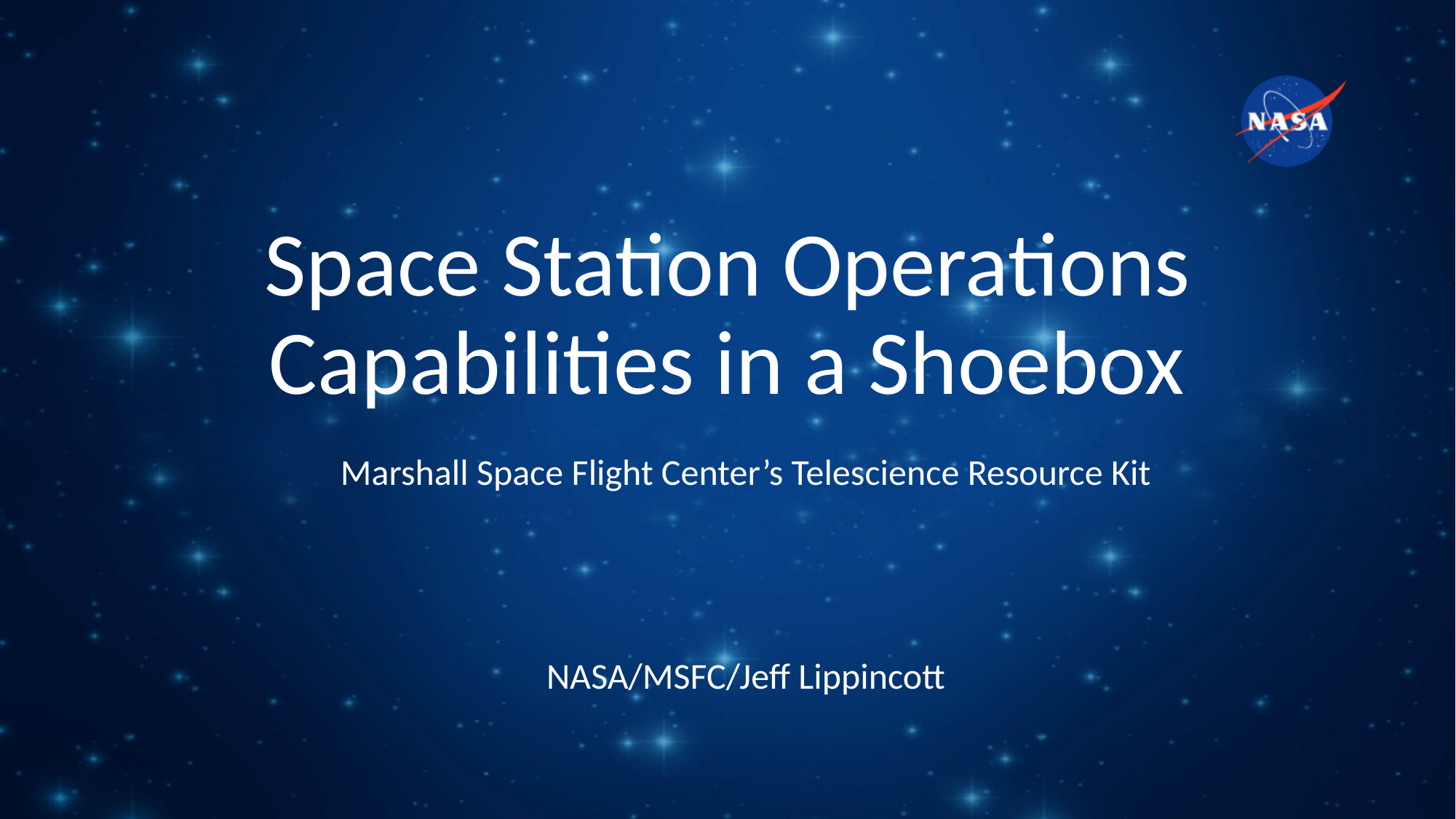

# Space Station Operations Capabilities in a Shoebox
Marshall Space Flight Center’s Telescience Resource Kit
NASA/MSFC/Jeff Lippincott